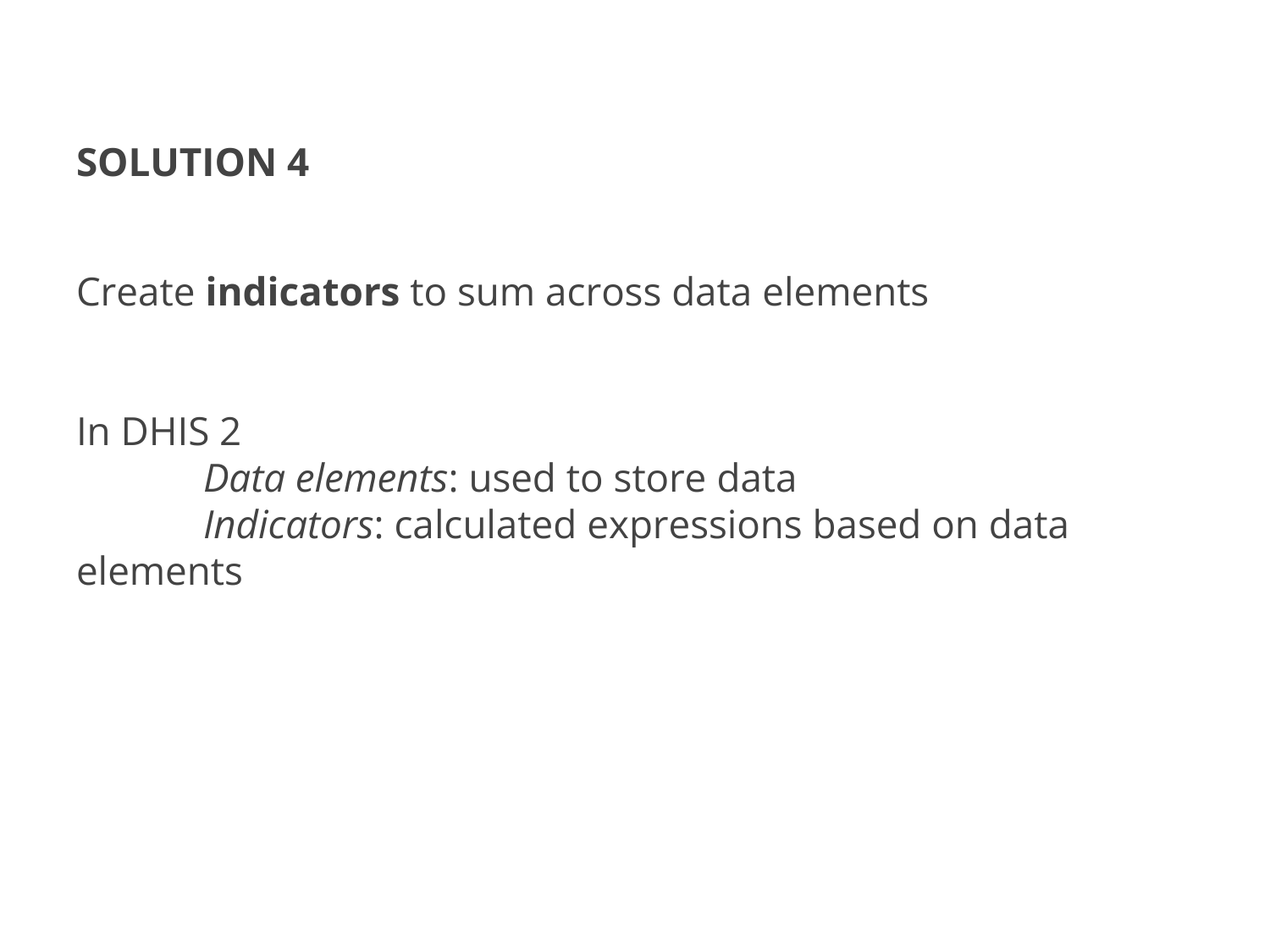

# SOLUTION 4
Create indicators to sum across data elements

In DHIS 2
	Data elements: used to store data
	Indicators: calculated expressions based on data elements